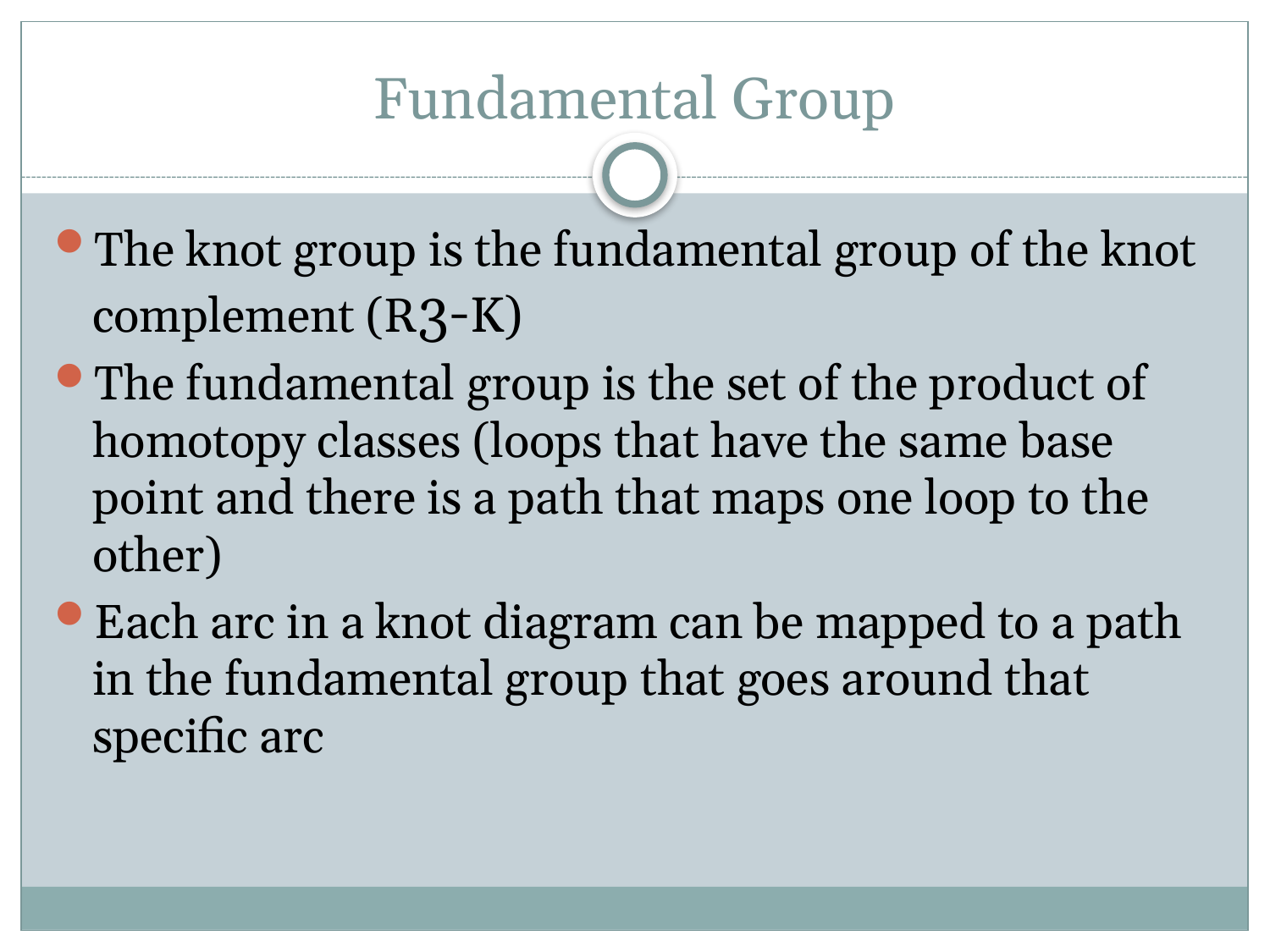

# Fundamental Group
The knot group is the fundamental group of the knot complement (R3-K)
The fundamental group is the set of the product of homotopy classes (loops that have the same base point and there is a path that maps one loop to the other)
Each arc in a knot diagram can be mapped to a path in the fundamental group that goes around that specific arc